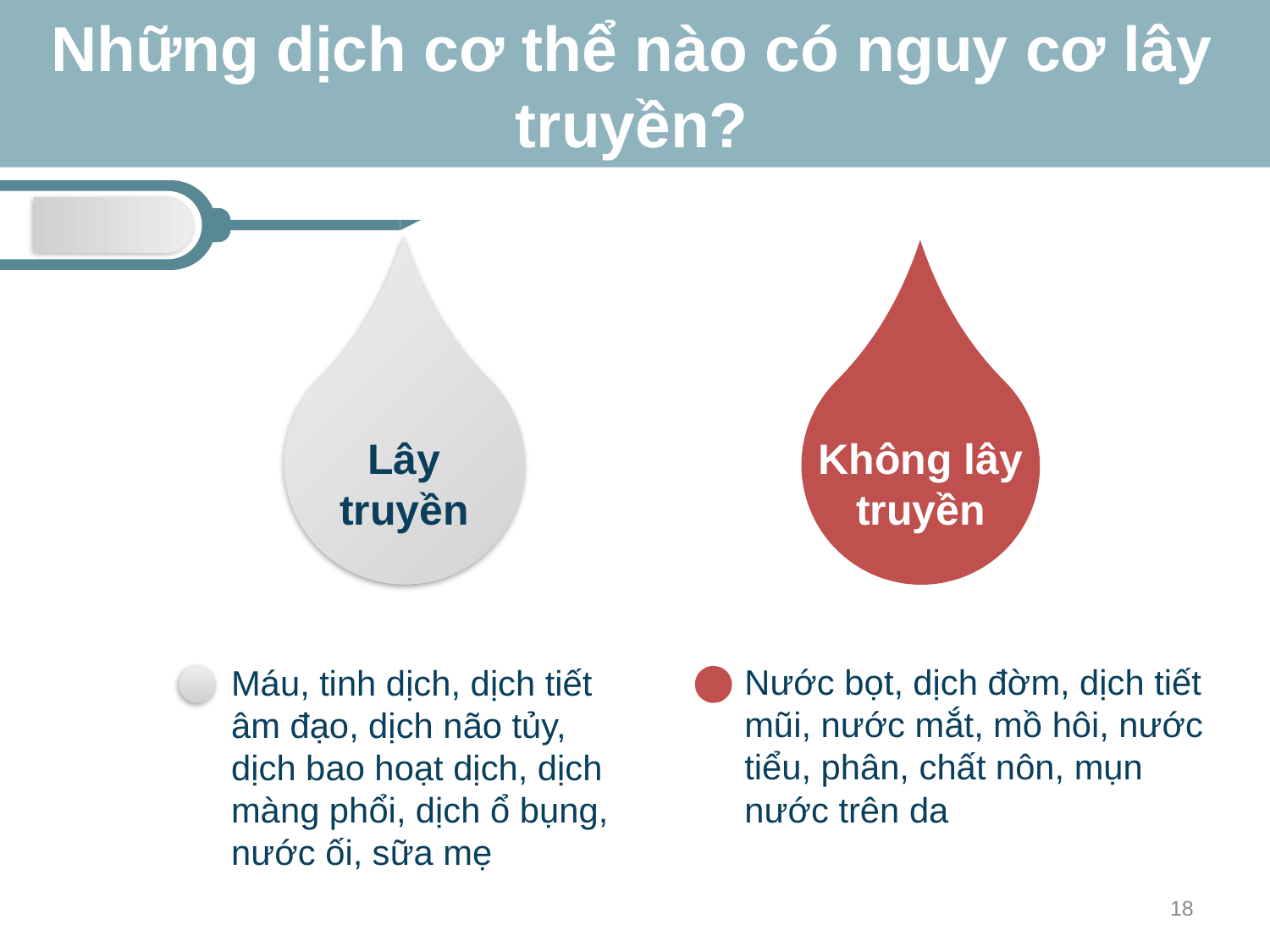

Những dịch cơ thể nào có nguy cơ lây truyền?

Lây truyền
Không lây truyền
Máu, tinh dịch, dịch tiết âm đạo, dịch não tủy, dịch bao hoạt dịch, dịch màng phổi, dịch ổ bụng, nước ối, sữa mẹ
Nước bọt, dịch đờm, dịch tiết mũi, nước mắt, mồ hôi, nước tiểu, phân, chất nôn, mụn nước trên da

18